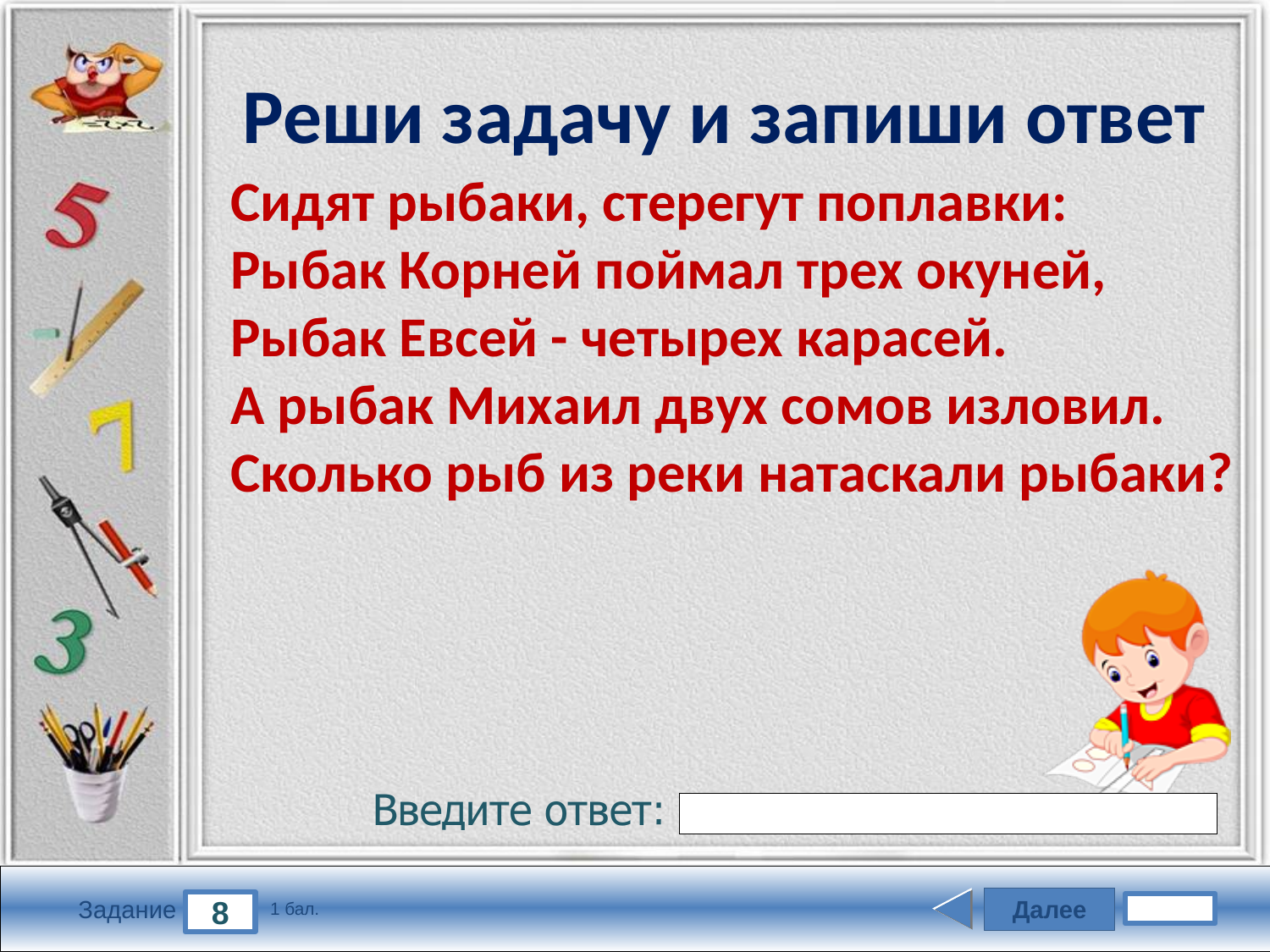

Реши задачу и запиши ответ
Сидят рыбаки, стерегут поплавки:
Рыбак Корней поймал трех окуней,
Рыбак Евсей - четырех карасей.
А рыбак Михаил двух сомов изловил.
Сколько рыб из реки натаскали рыбаки?
Введите ответ:

Далее
8
Задание

1 бал.